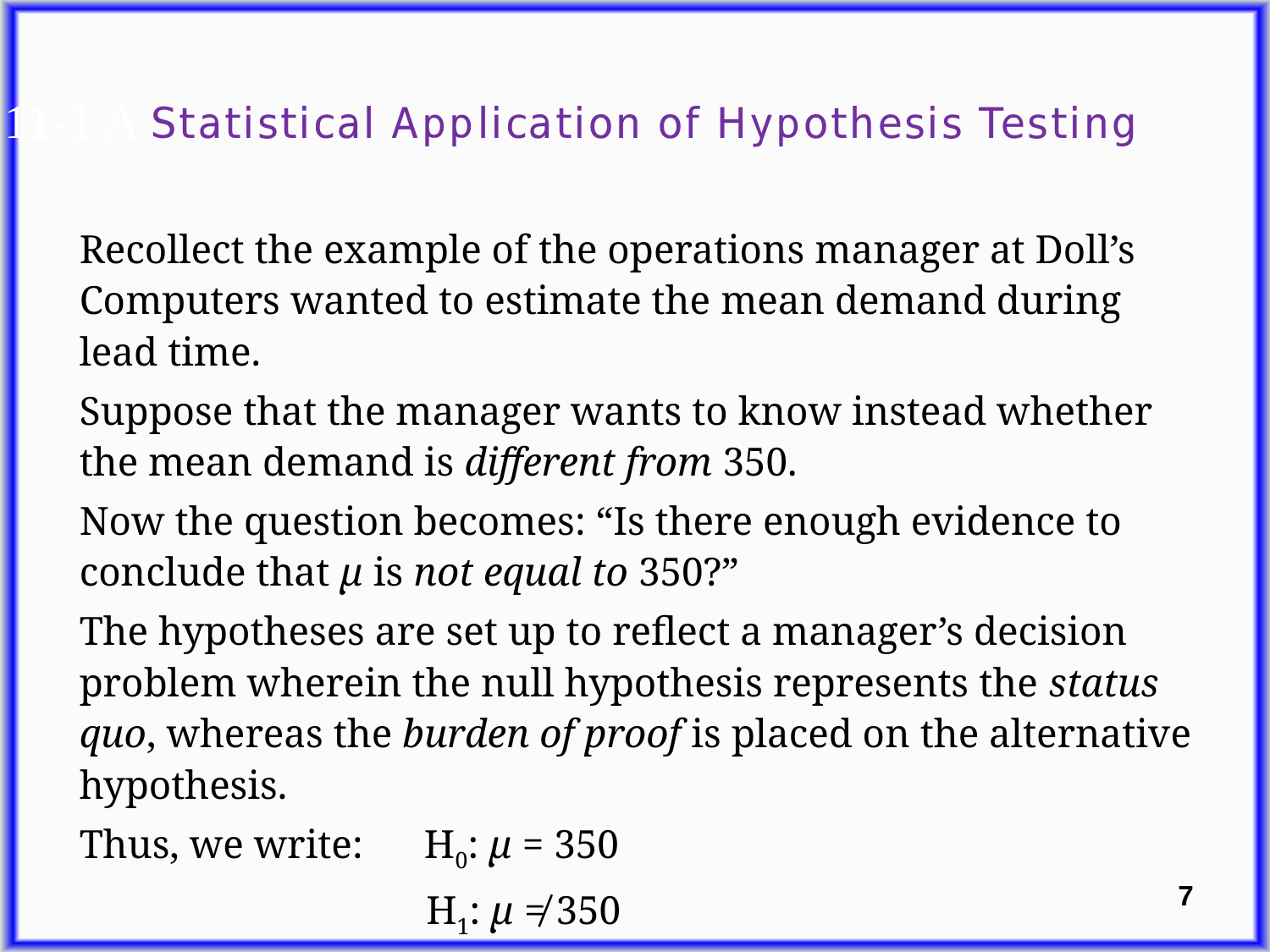

11-1 A Statistical Application of Hypothesis Testing
Recollect the example of the operations manager at Doll’s Computers wanted to estimate the mean demand during lead time.
Suppose that the manager wants to know instead whether the mean demand is different from 350.
Now the question becomes: “Is there enough evidence to conclude that μ is not equal to 350?”
The hypotheses are set up to reflect a manager’s decision problem wherein the null hypothesis represents the status quo, whereas the burden of proof is placed on the alternative hypothesis.
Thus, we write:      H0: μ = 350
                               H1: μ ≠ 350